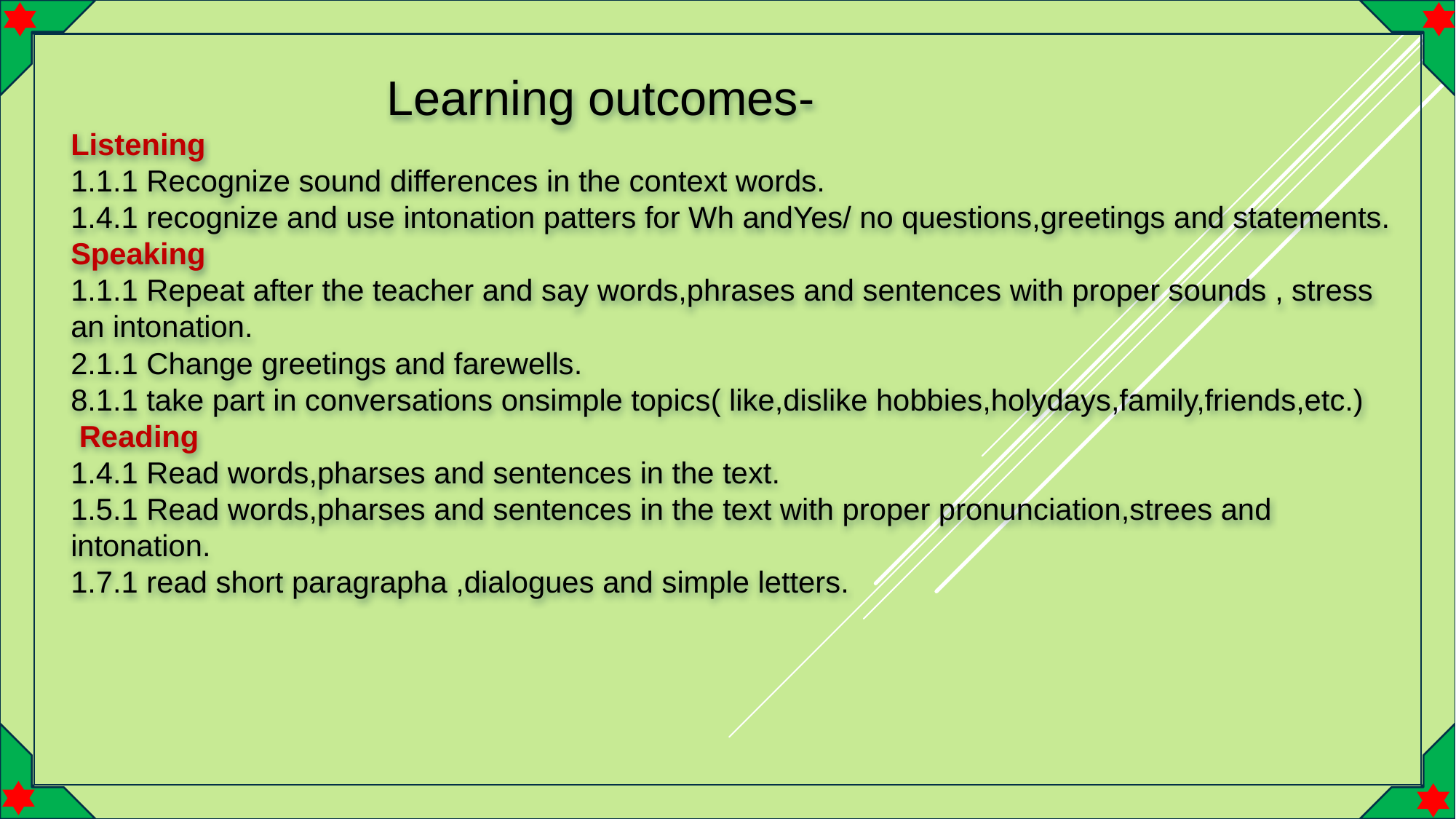

Learning outcomes-
Listening
1.1.1 Recognize sound differences in the context words.
1.4.1 recognize and use intonation patters for Wh andYes/ no questions,greetings and statements.
Speaking
1.1.1 Repeat after the teacher and say words,phrases and sentences with proper sounds , stress an intonation.
2.1.1 Change greetings and farewells.
8.1.1 take part in conversations onsimple topics( like,dislike hobbies,holydays,family,friends,etc.)
 Reading
1.4.1 Read words,pharses and sentences in the text.
1.5.1 Read words,pharses and sentences in the text with proper pronunciation,strees and intonation.
1.7.1 read short paragrapha ,dialogues and simple letters.